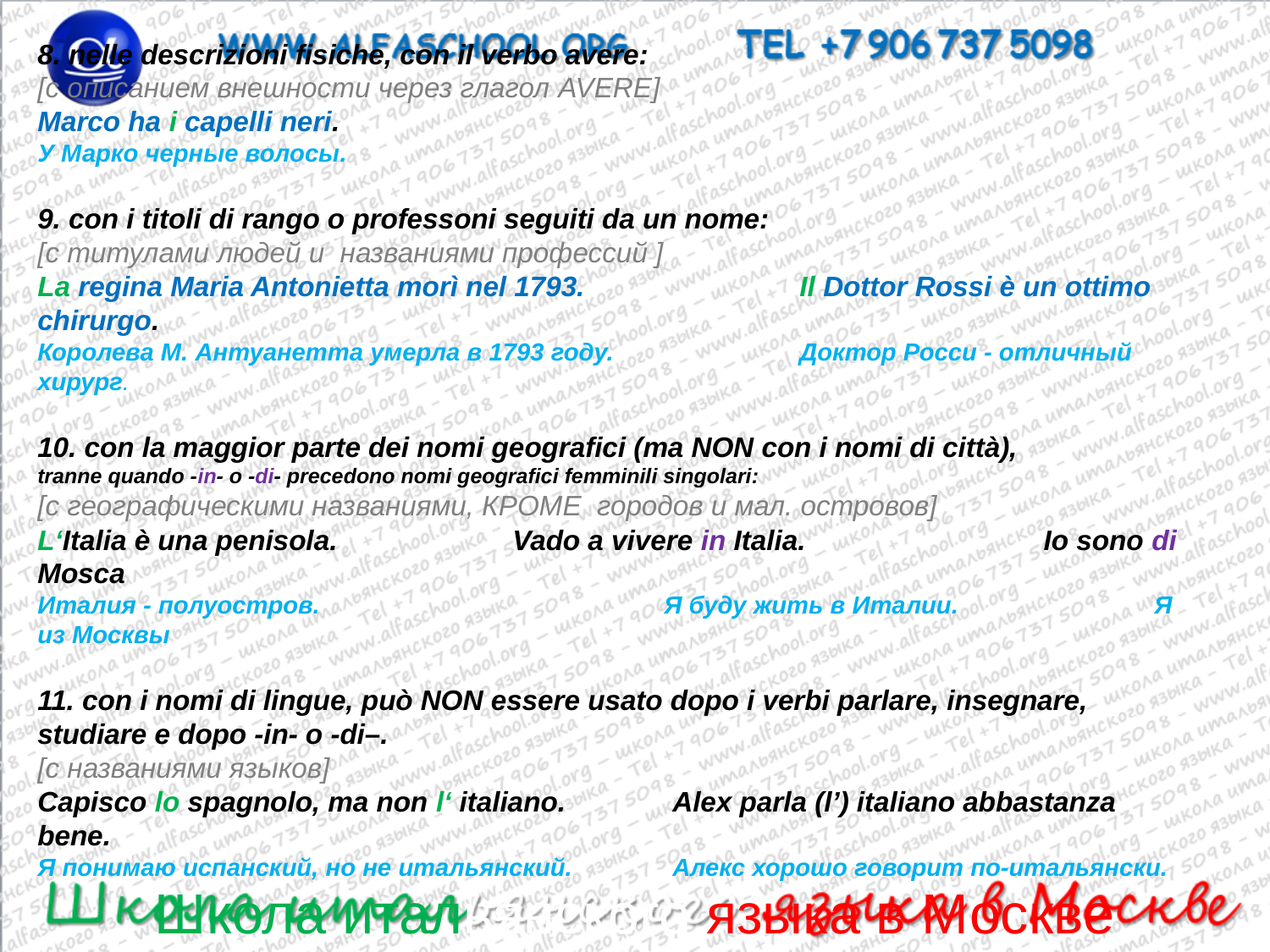

8. nelle descrizioni fisiche, con il verbo avere:
[с описанием внешности через глагол AVERE]
Marco ha i capelli neri.
У Марко черные волосы.
9. con i titoli di rango o professoni seguiti da un nome:
[с титулами людей и  названиями профессий ]
La regina Maria Antonietta morì nel 1793.	 	Il Dottor Rossi è un ottimo chirurgo.
Королева М. Антуанетта умерла в 1793 году. 		Доктор Росси - отличный хирург.
10. con la maggior parte dei nomi geografici (ma NON con i nomi di città),
tranne quando -in- o -di- precedono nomi geografici femminili singolari:
[с географическими названиями, КРОМЕ  городов и мал. островов]
L‘Italia è una penisola. 	            Vado a vivere in Italia.	               Io sono di Moscа
Италия - полуостров. 	               	                 Я буду жить в Италии.                            Я из Москвы
11. con i nomi di lingue, può NON essere usato dopo i verbi parlare, insegnare,  studiare e dopo -in- o -di–.
[с названиями языков]
Capisco lo spagnolo, ma non l‘ italiano.	Alex parla (l’) italiano abbastanza bene.
Я понимаю испанский, но не итальянский. 	Алекс хорошо говорит по-итальянски.

Школа итальянского языка в Москве